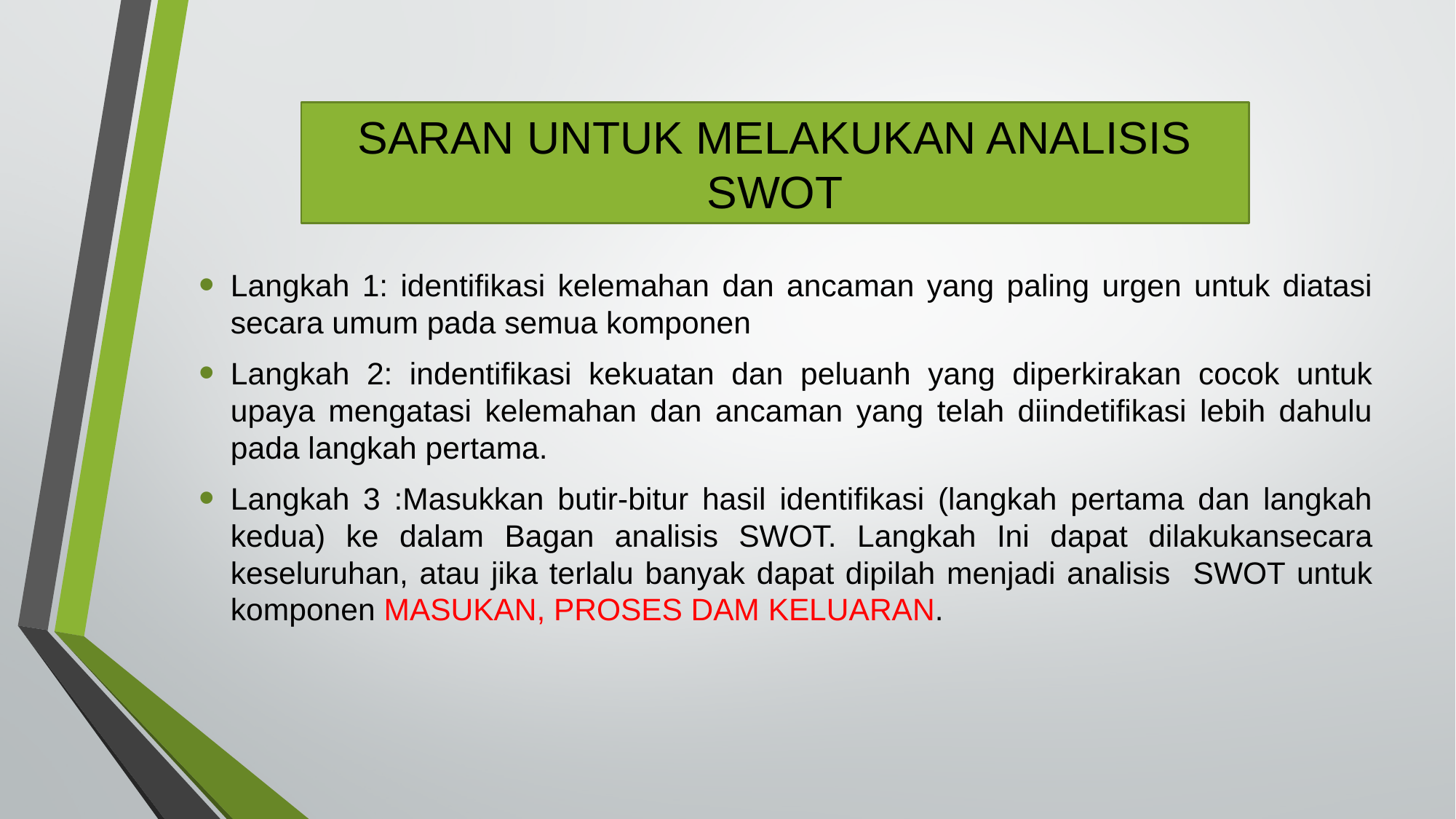

# SARAN UNTUK MELAKUKAN ANALISIS SWOT
Langkah 1: identifikasi kelemahan dan ancaman yang paling urgen untuk diatasi secara umum pada semua komponen
Langkah 2: indentifikasi kekuatan dan peluanh yang diperkirakan cocok untuk upaya mengatasi kelemahan dan ancaman yang telah diindetifikasi lebih dahulu pada langkah pertama.
Langkah 3 :Masukkan butir-bitur hasil identifikasi (langkah pertama dan langkah kedua) ke dalam Bagan analisis SWOT. Langkah Ini dapat dilakukansecara keseluruhan, atau jika terlalu banyak dapat dipilah menjadi analisis  SWOT untuk komponen MASUKAN, PROSES DAM KELUARAN.